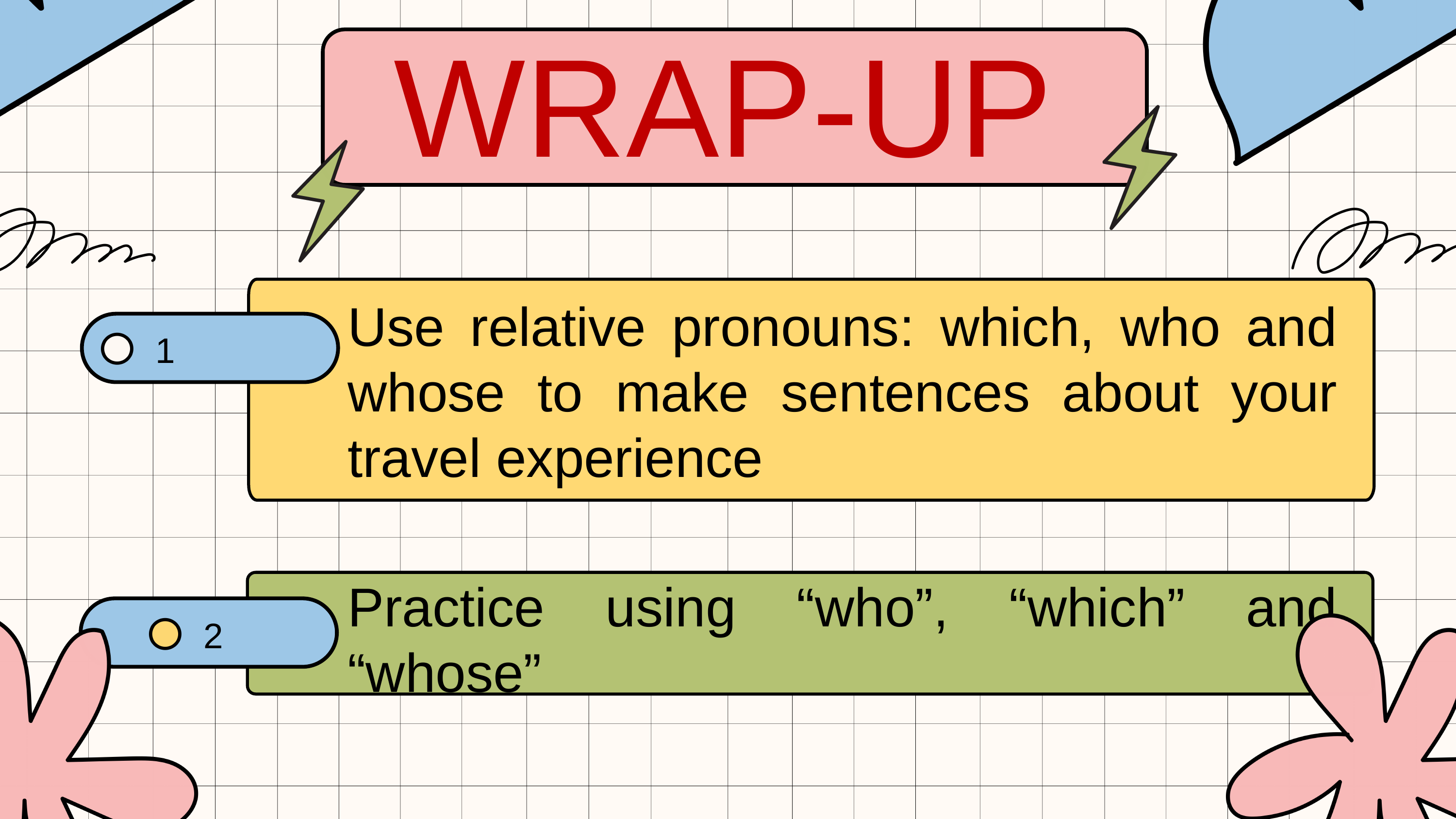

WRAP-UP

Use relative pronouns: which, who and whose to make sentences about your travel experience

1

Practice using “who”, “which” and “whose”

2